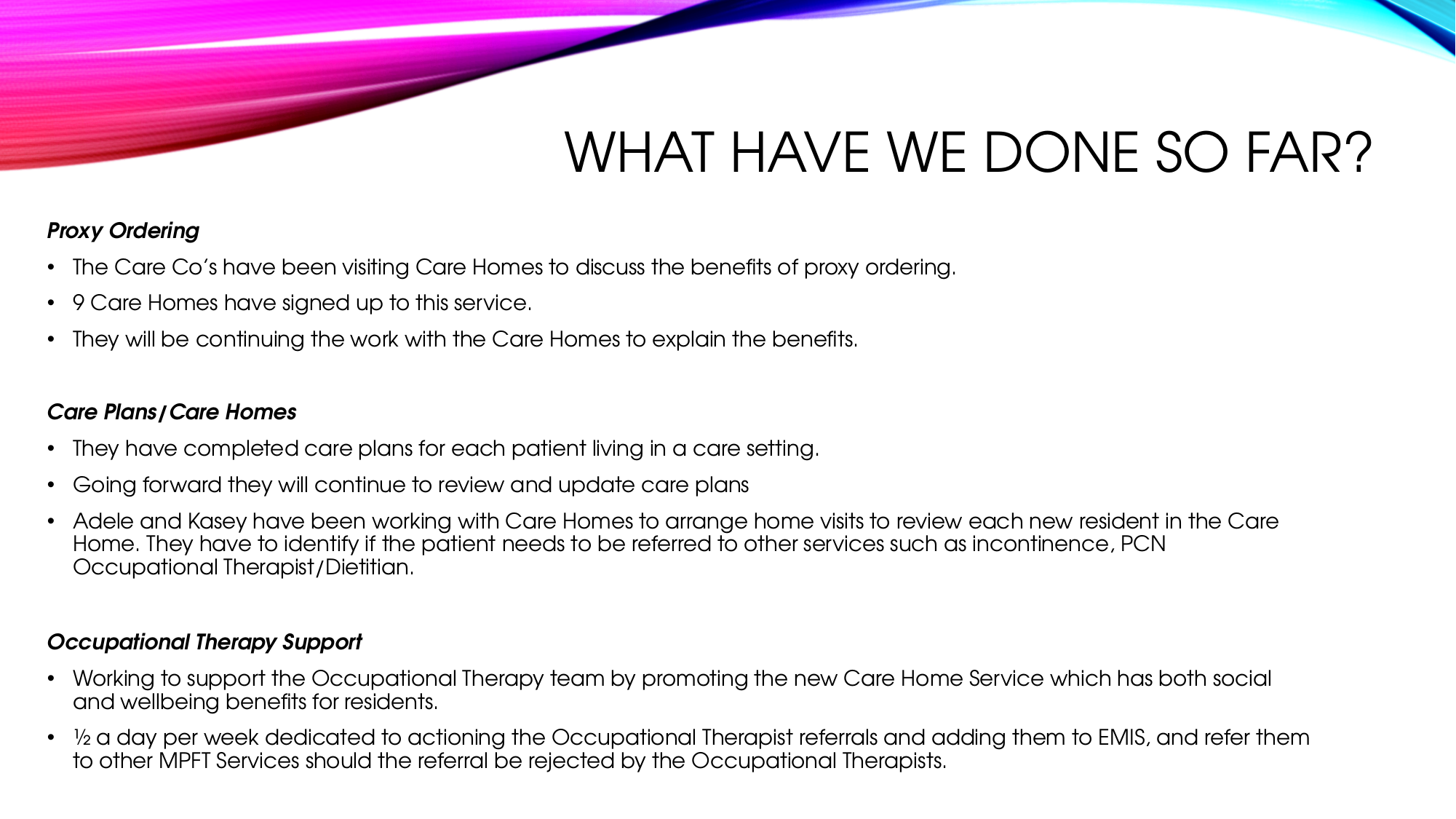

# What have we done so far?
Proxy Ordering
The Care Co’s have been visiting Care Homes to discuss the benefits of proxy ordering.
9 Care Homes have signed up to this service.
They will be continuing the work with the Care Homes to explain the benefits.

Care Plans/Care Homes
They have completed care plans for each patient living in a care setting.
Going forward they will continue to review and update care plans
Adele and Kasey have been working with Care Homes to arrange home visits to review each new resident in the Care Home. They have to identify if the patient needs to be referred to other services such as incontinence, PCN Occupational Therapist/Dietitian.

Occupational Therapy Support
Working to support the Occupational Therapy team by promoting the new Care Home Service which has both social and wellbeing benefits for residents.
½ a day per week dedicated to actioning the Occupational Therapist referrals and adding them to EMIS, and refer them to other MPFT Services should the referral be rejected by the Occupational Therapists.